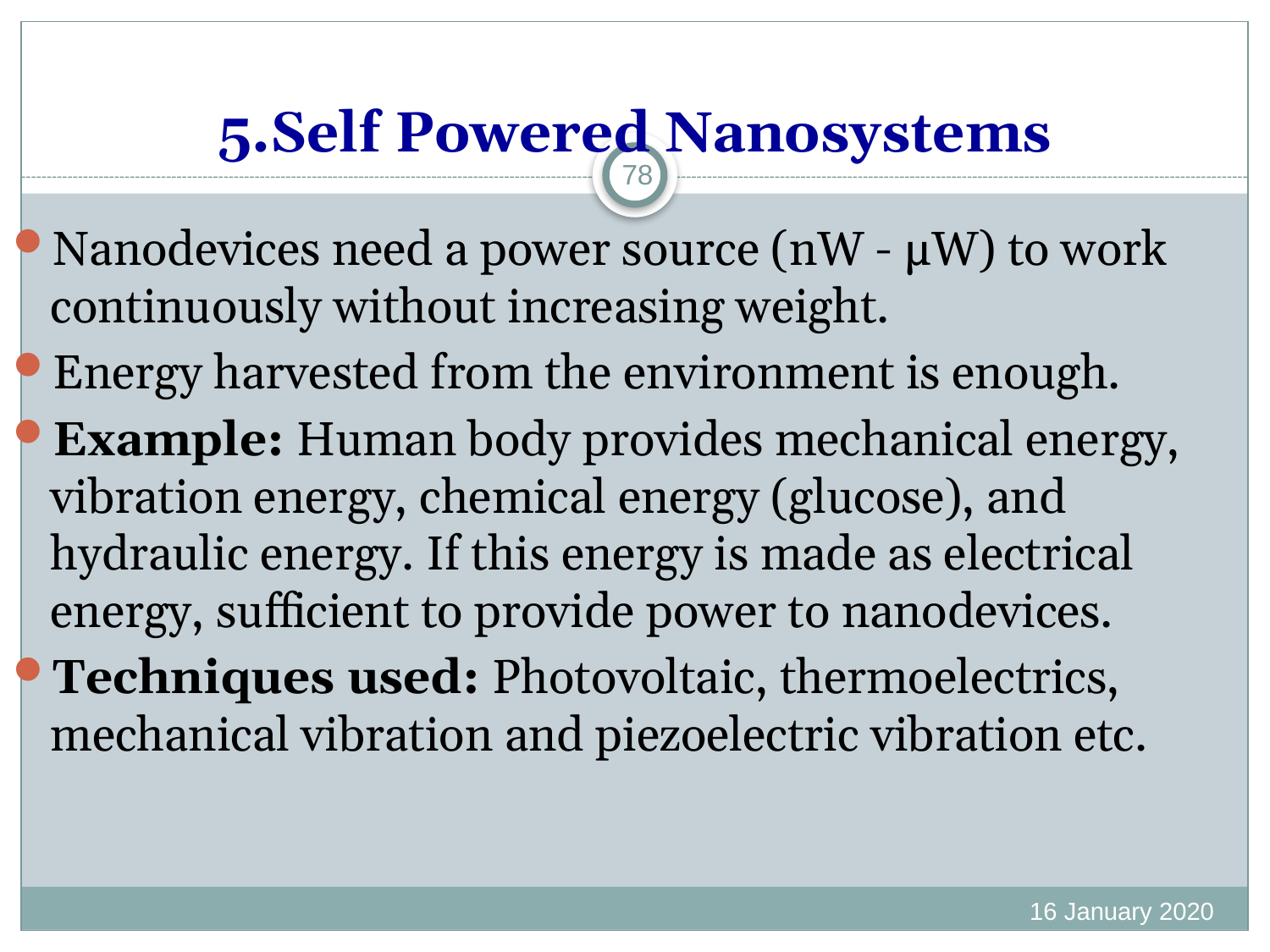

# 5.Self Powered Nanosystems
78
Nanodevices need a power source (nW - µW) to work continuously without increasing weight.
Energy harvested from the environment is enough.
Example: Human body provides mechanical energy, vibration energy, chemical energy (glucose), and hydraulic energy. If this energy is made as electrical energy, sufficient to provide power to nanodevices.
Techniques used: Photovoltaic, thermoelectrics, mechanical vibration and piezoelectric vibration etc.
16 January 2020